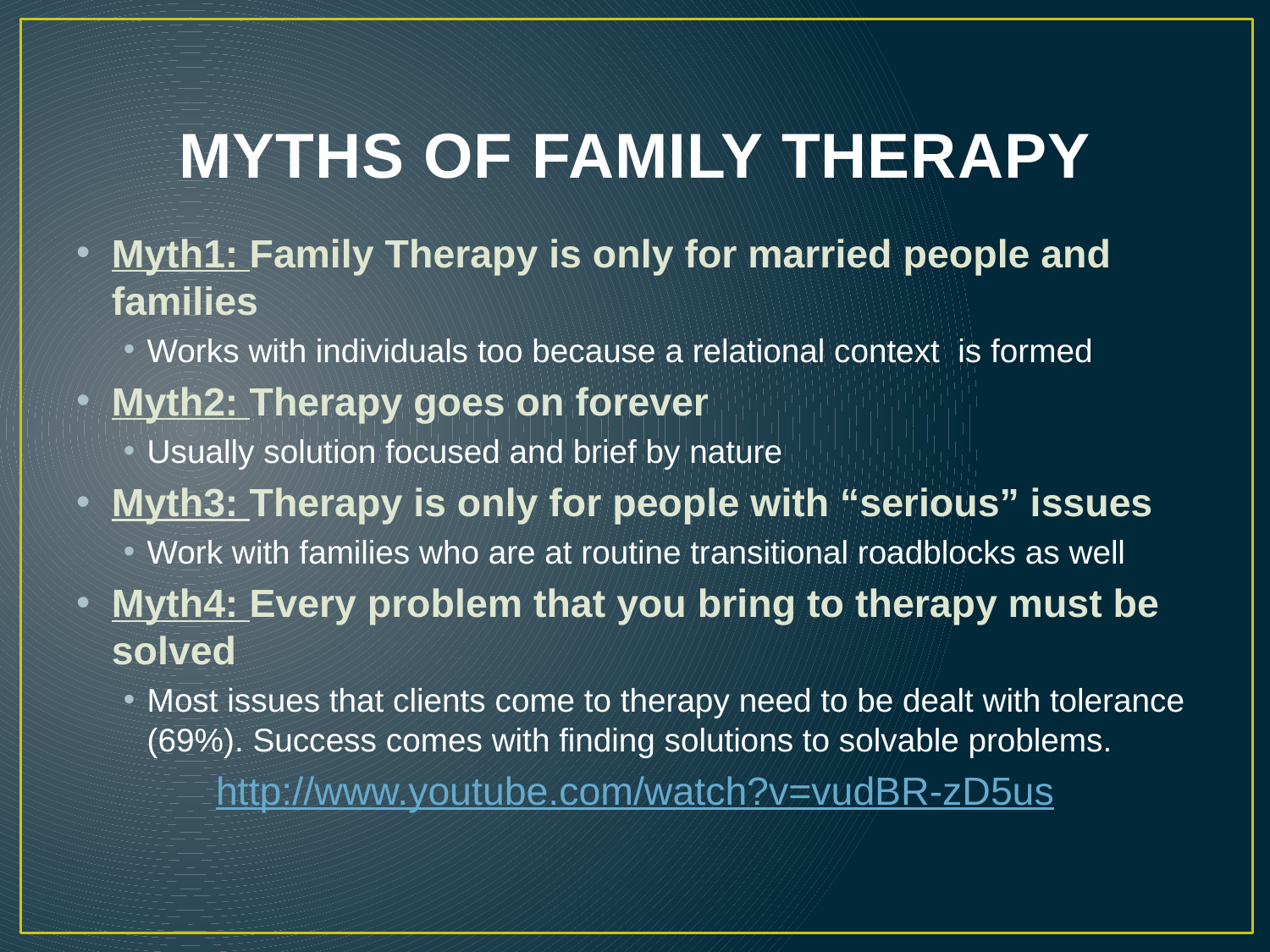

# MYTHS OF FAMILY THERAPY
Myth1: Family Therapy is only for married people and families
Works with individuals too because a relational context  is formed
Myth2: Therapy goes on forever
Usually solution focused and brief by nature
Myth3: Therapy is only for people with “serious” issues
Work with families who are at routine transitional roadblocks as well
Myth4: Every problem that you bring to therapy must be solved
Most issues that clients come to therapy need to be dealt with tolerance (69%). Success comes with finding solutions to solvable problems.
http://www.youtube.com/watch?v=vudBR-zD5us